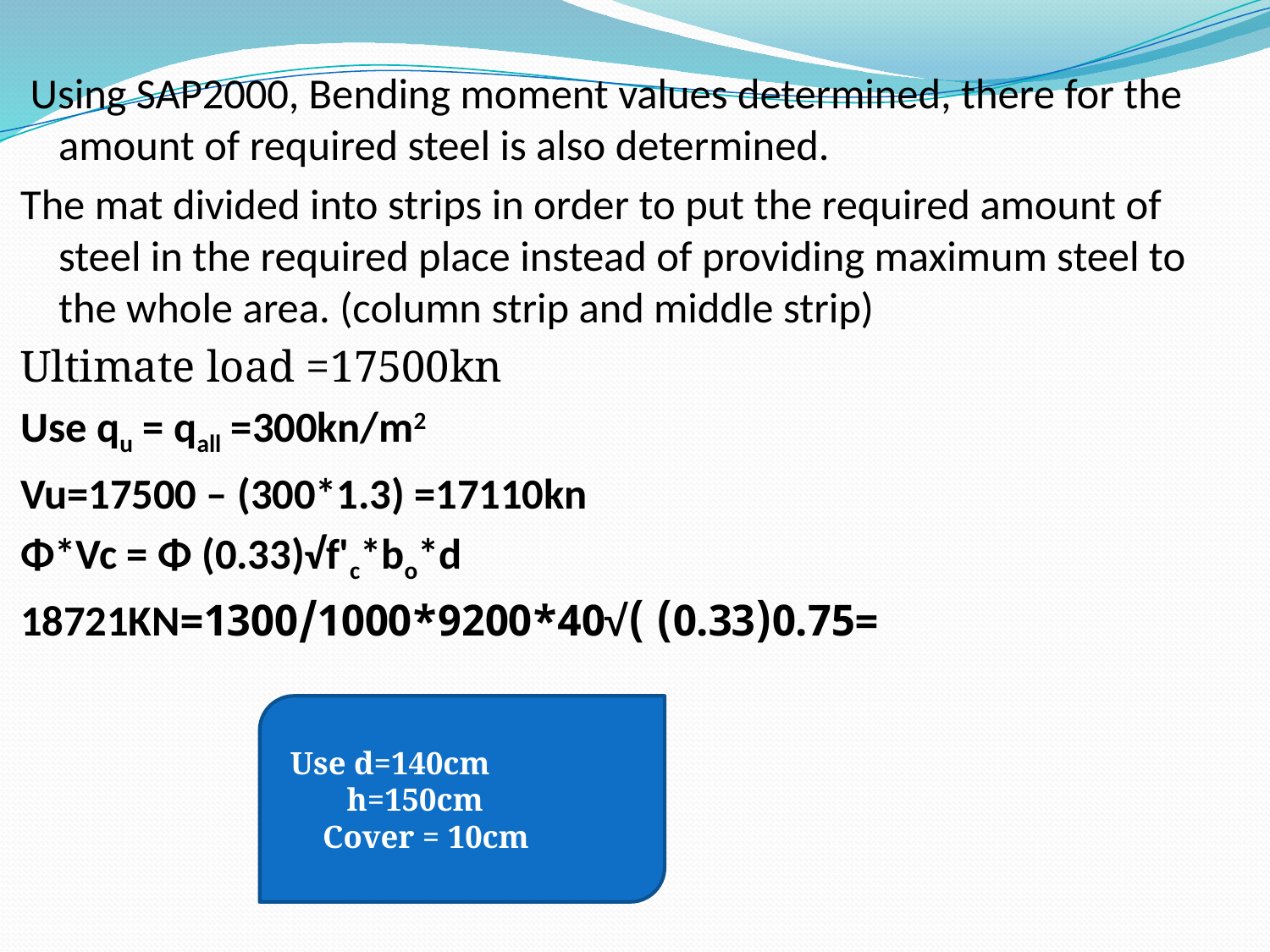

Using SAP2000, Bending moment values determined, there for the amount of required steel is also determined.
The mat divided into strips in order to put the required amount of steel in the required place instead of providing maximum steel to the whole area. (column strip and middle strip)
Ultimate load =17500kn
Use qu = qall =300kn/m2
Vu=17500 – (300*1.3) =17110kn
Φ*Vc = Φ (0.33)√f'c*bo*d
=0.75(0.33) )√40*9200*1300/1000=18721KN

 Use d=140cm
        h=150cm
     Cover = 10cm